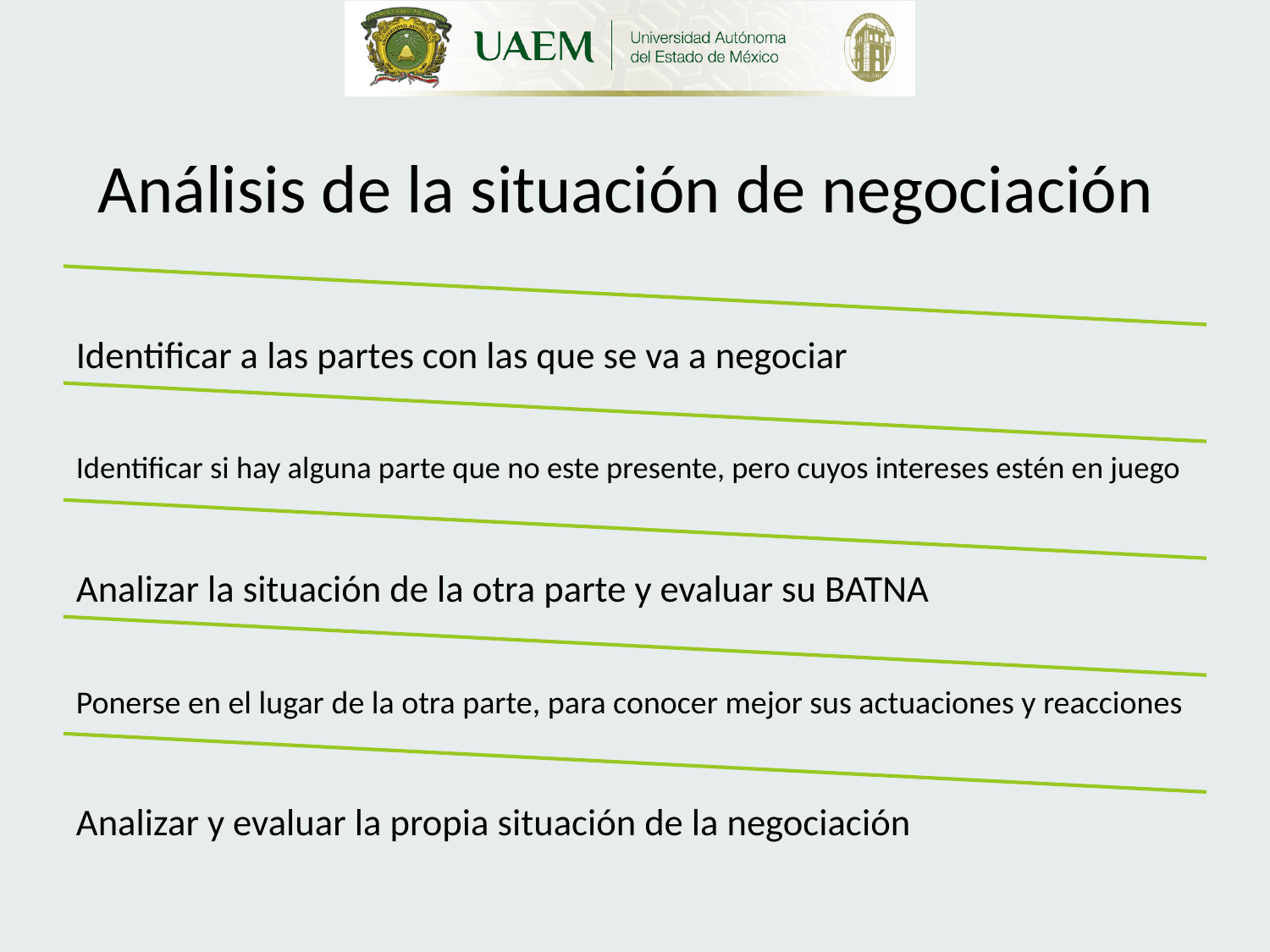

# Análisis de la situación de negociación
Identificar a las partes con las que se va a negociar
Identificar si hay alguna parte que no este presente, pero cuyos intereses estén en juego
Analizar la situación de la otra parte y evaluar su BATNA
Ponerse en el lugar de la otra parte, para conocer mejor sus actuaciones y reacciones
Analizar y evaluar la propia situación de la negociación